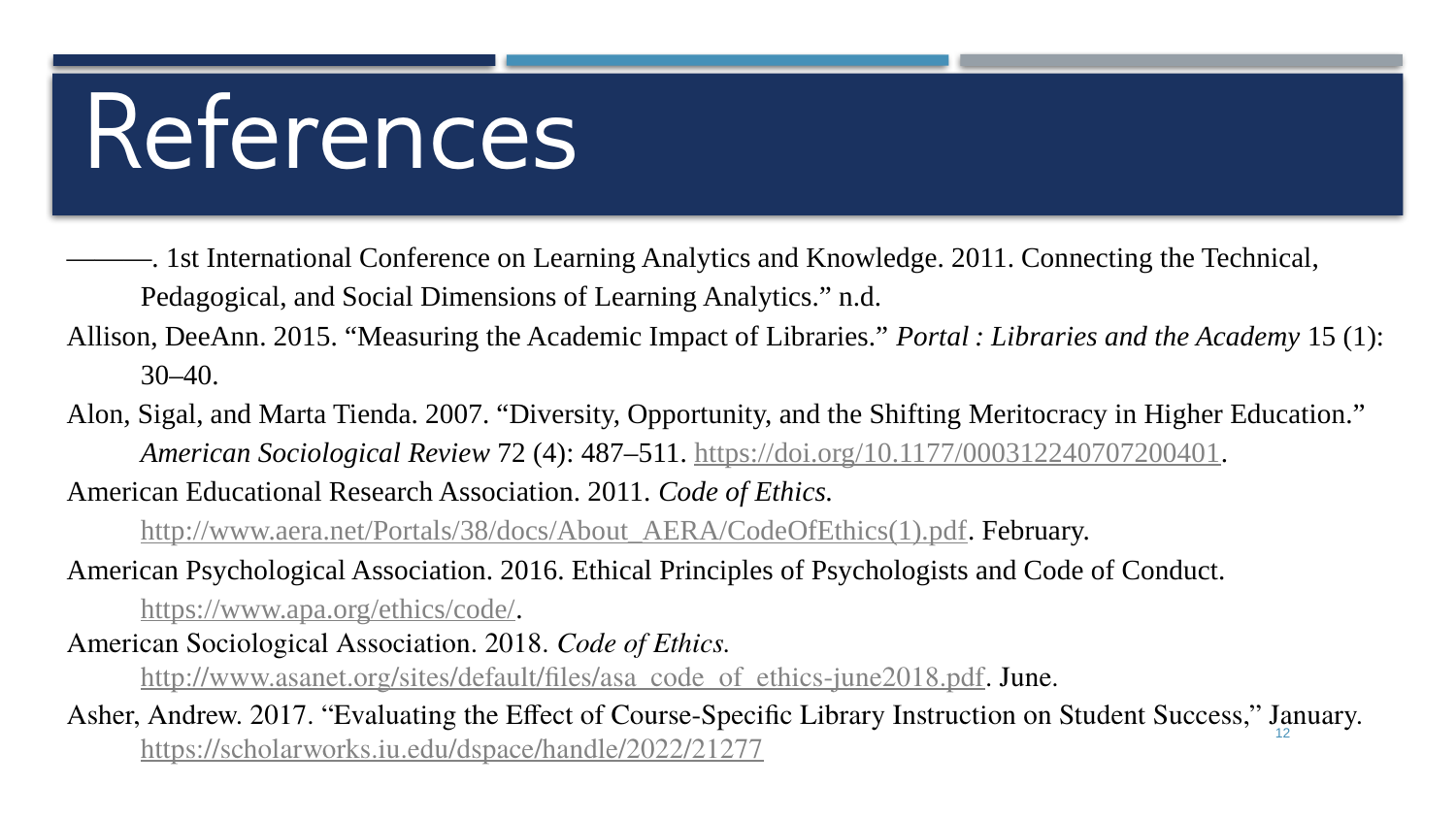

# References
———. 1st International Conference on Learning Analytics and Knowledge. 2011. Connecting the Technical, Pedagogical, and Social Dimensions of Learning Analytics.” n.d.
Allison, DeeAnn. 2015. “Measuring the Academic Impact of Libraries.” Portal : Libraries and the Academy 15 (1): 30–40.
Alon, Sigal, and Marta Tienda. 2007. “Diversity, Opportunity, and the Shifting Meritocracy in Higher Education.” American Sociological Review 72 (4): 487–511. https://doi.org/10.1177/000312240707200401.
American Educational Research Association. 2011. Code of Ethics. http://www.aera.net/Portals/38/docs/About_AERA/CodeOfEthics(1).pdf. February.
American Psychological Association. 2016. Ethical Principles of Psychologists and Code of Conduct. https://www.apa.org/ethics/code/.
American Sociological Association. 2018. Code of Ethics. http://www.asanet.org/sites/default/files/asa_code_of_ethics-june2018.pdf. June.
Asher, Andrew. 2017. “Evaluating the Effect of Course-Specific Library Instruction on Student Success,” January. https://scholarworks.iu.edu/dspace/handle/2022/21277

12